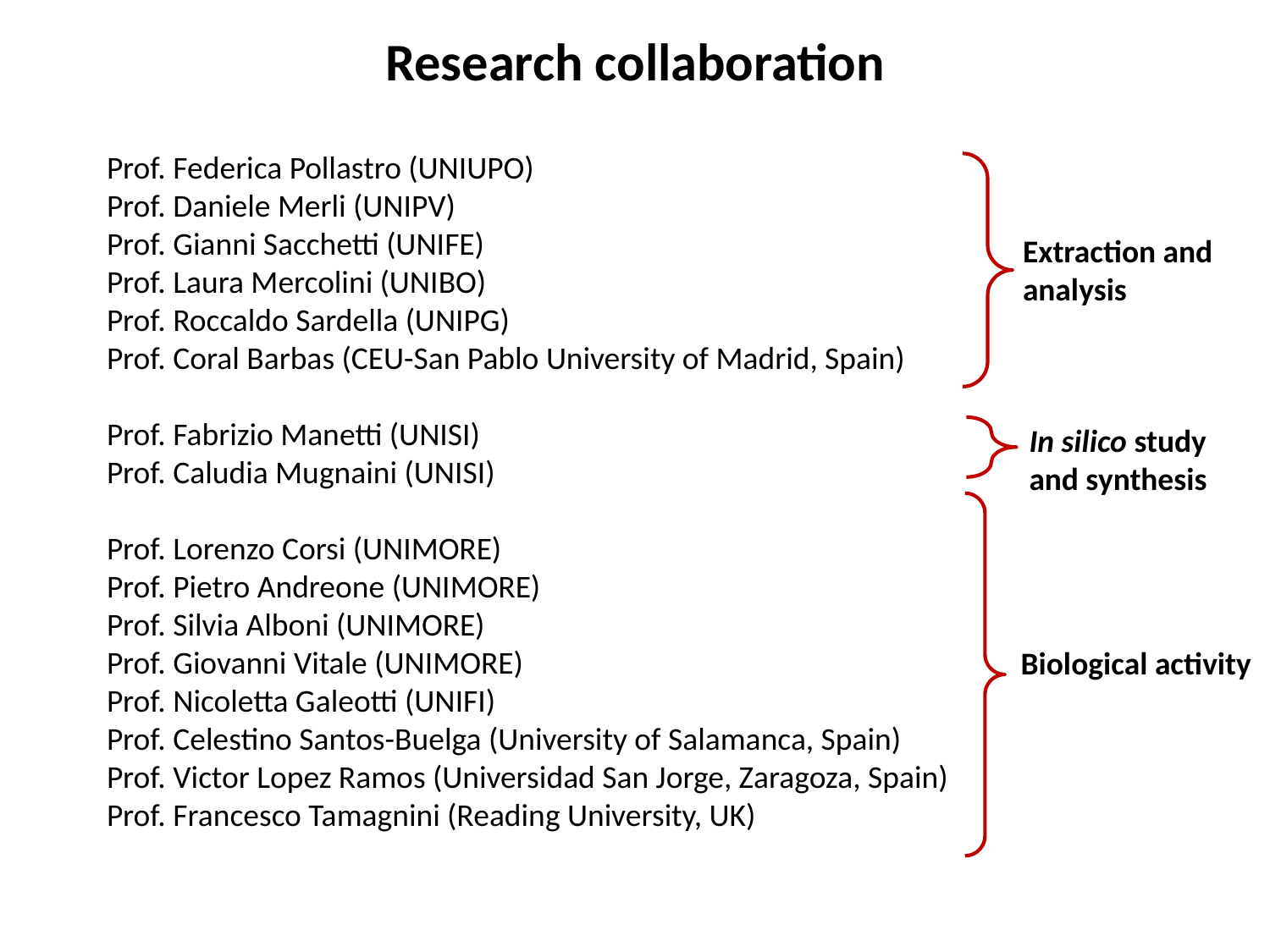

Research collaboration
Prof. Federica Pollastro (UNIUPO)
Prof. Daniele Merli (UNIPV)
Prof. Gianni Sacchetti (UNIFE)
Prof. Laura Mercolini (UNIBO)
Prof. Roccaldo Sardella (UNIPG)
Prof. Coral Barbas (CEU-San Pablo University of Madrid, Spain)

Prof. Fabrizio Manetti (UNISI)
Prof. Caludia Mugnaini (UNISI)

Prof. Lorenzo Corsi (UNIMORE)
Prof. Pietro Andreone (UNIMORE)
Prof. Silvia Alboni (UNIMORE)
Prof. Giovanni Vitale (UNIMORE)
Prof. Nicoletta Galeotti (UNIFI)
Prof. Celestino Santos-Buelga (University of Salamanca, Spain)
Prof. Victor Lopez Ramos (Universidad San Jorge, Zaragoza, Spain)
Prof. Francesco Tamagnini (Reading University, UK)

Extraction and
analysis
In silico study
and synthesis

Biological activity